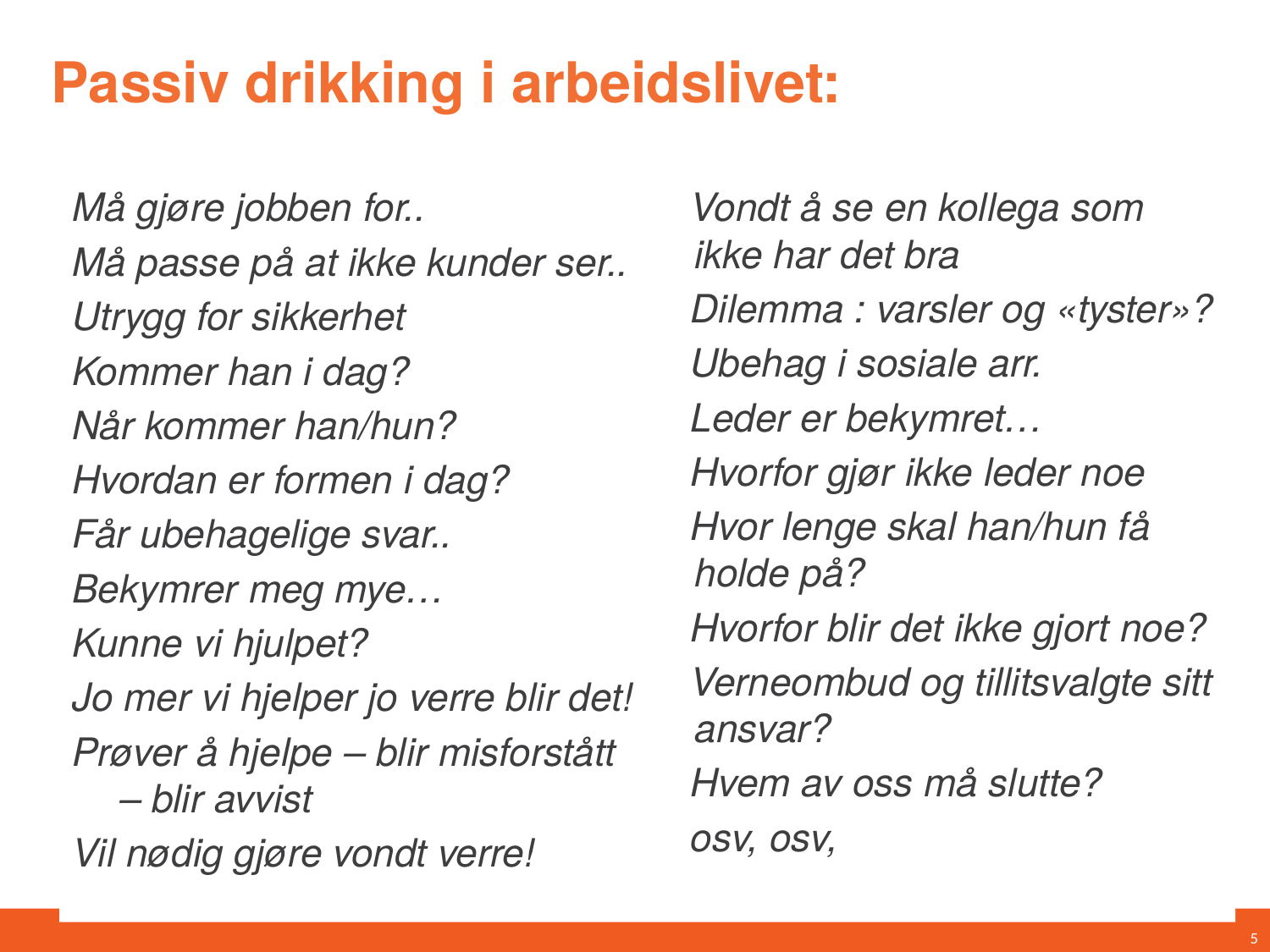

# Passiv drikking i arbeidslivet:
Må gjøre jobben for..
Må passe på at ikke kunder ser..
Utrygg for sikkerhet
Kommer han i dag?
Når kommer han/hun?
Hvordan er formen i dag?
Får ubehagelige svar..
Bekymrer meg mye…
Kunne vi hjulpet?
Jo mer vi hjelper jo verre blir det!
Prøver å hjelpe – blir misforstått – blir avvist
Vil nødig gjøre vondt verre!
    Vondt å se en kollega som  ikke har det bra
    Dilemma : varsler og «tyster»?
    Ubehag i sosiale arr.
    Leder er bekymret…
    Hvorfor gjør ikke leder noe
    Hvor lenge skal han/hun få    holde på?
    Hvorfor blir det ikke gjort noe?
    Verneombud og tillitsvalgte sitt ansvar?
    Hvem av oss må slutte?
    osv, osv,
5